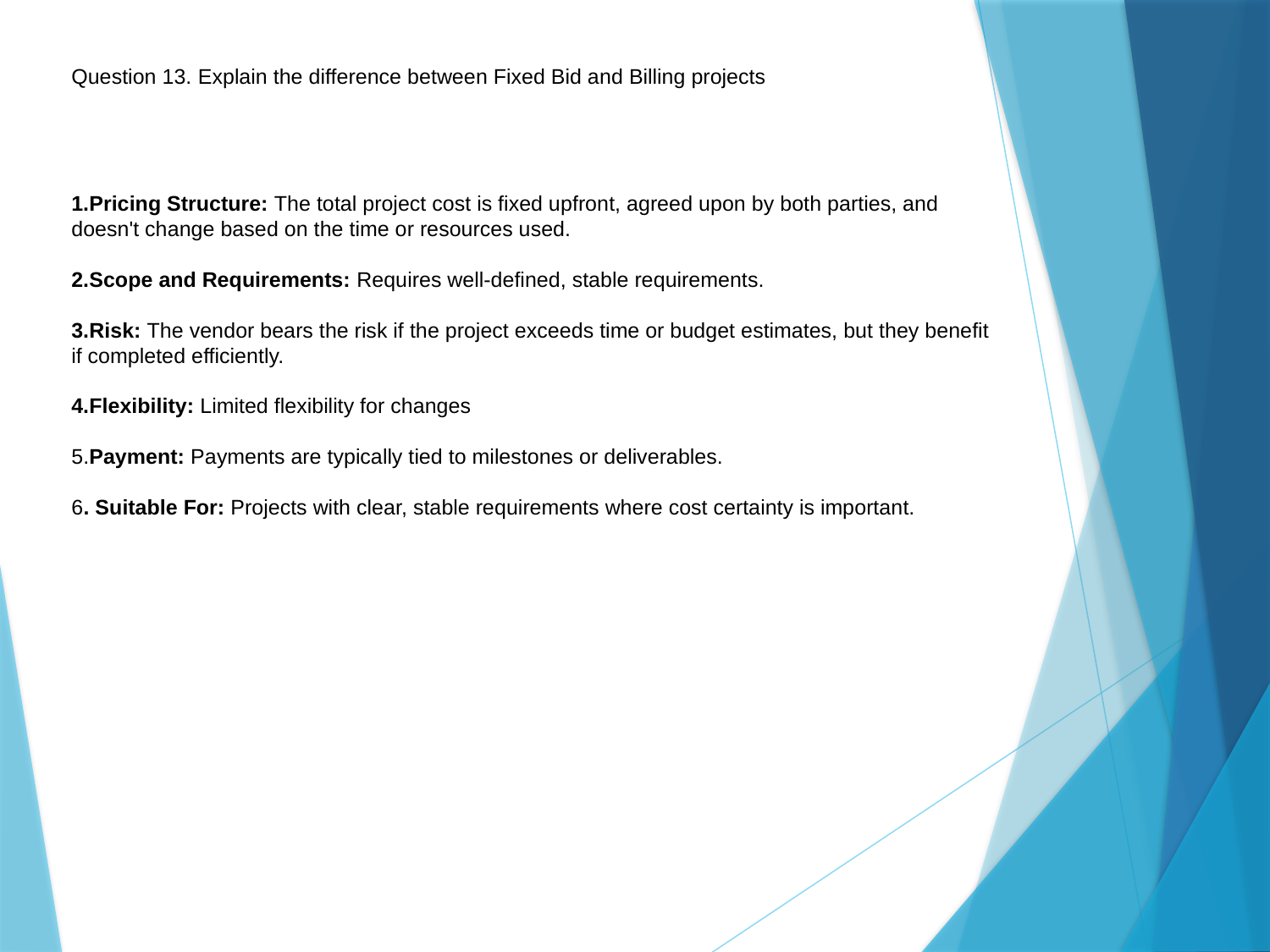

Question 13. Explain the difference between Fixed Bid and Billing projects

Pricing Structure: The total project cost is fixed upfront, agreed upon by both parties, and doesn't change based on the time or resources used.

Scope and Requirements: Requires well-defined, stable requirements.

Risk: The vendor bears the risk if the project exceeds time or budget estimates, but they benefit if completed efficiently.

Flexibility: Limited flexibility for changes

5.Payment: Payments are typically tied to milestones or deliverables.

6. Suitable For: Projects with clear, stable requirements where cost certainty is important.